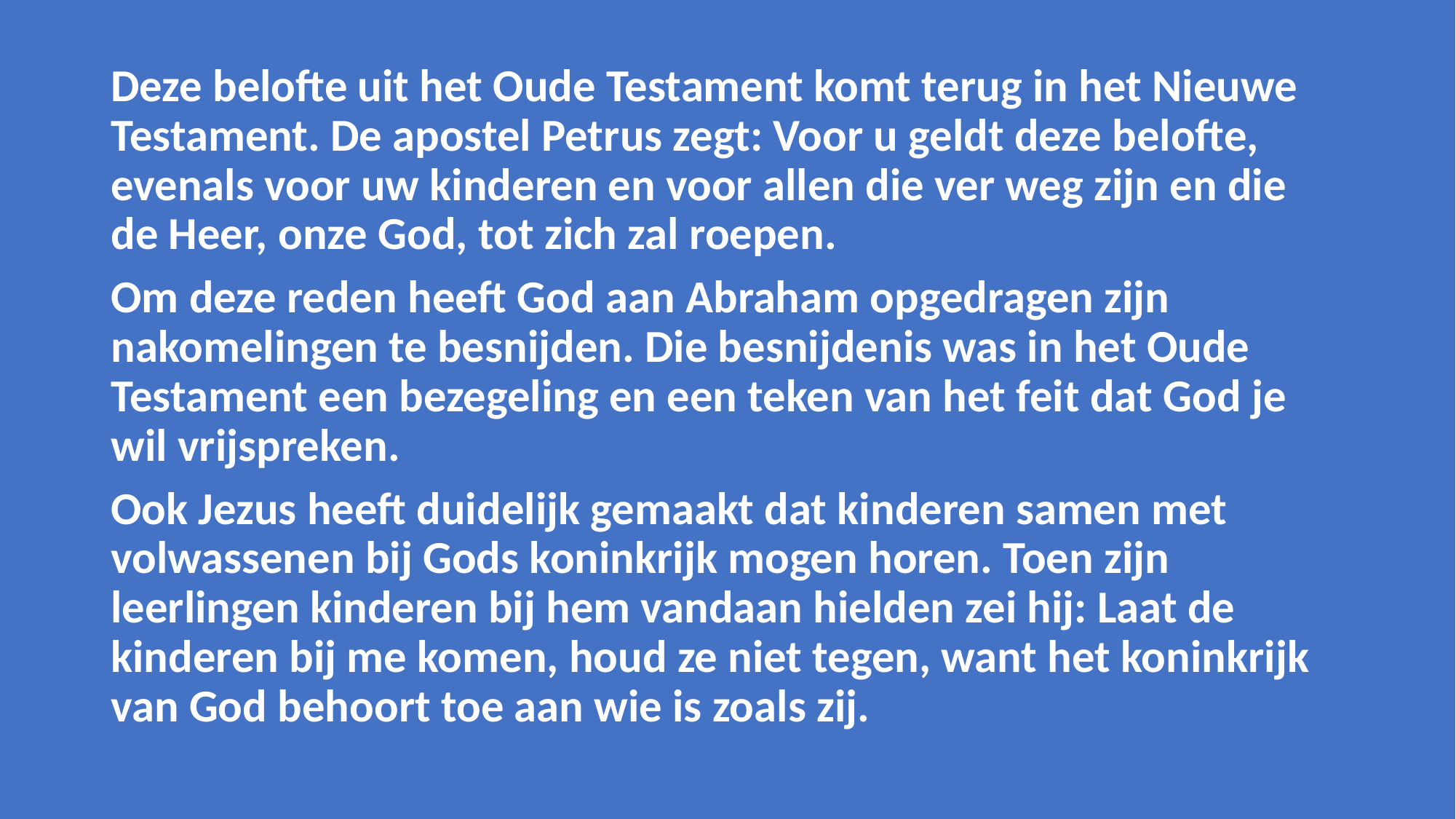

Deze belofte uit het Oude Testament komt terug in het Nieuwe Testament. De apostel Petrus zegt: Voor u geldt deze belofte, evenals voor uw kinderen en voor allen die ver weg zijn en die de Heer, onze God, tot zich zal roepen.
Om deze reden heeft God aan Abraham opgedragen zijn nakomelingen te besnijden. Die besnijdenis was in het Oude Testament een bezegeling en een teken van het feit dat God je wil vrijspreken.
Ook Jezus heeft duidelijk gemaakt dat kinderen samen met volwassenen bij Gods koninkrijk mogen horen. Toen zijn leerlingen kinderen bij hem vandaan hielden zei hij: Laat de kinderen bij me komen, houd ze niet tegen, want het koninkrijk van God behoort toe aan wie is zoals zij.